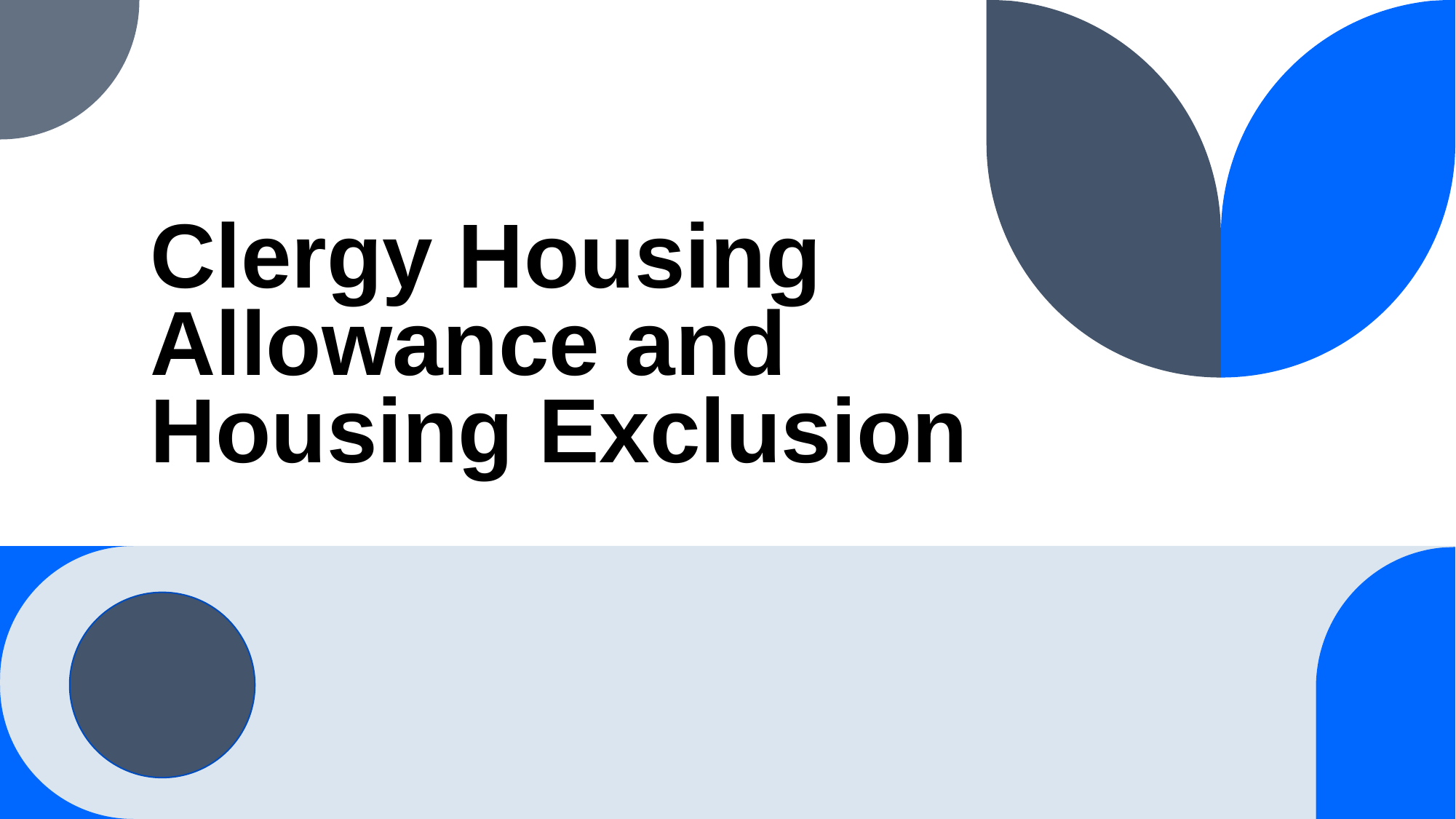

# Clergy Housing Allowance and Housing Exclusion